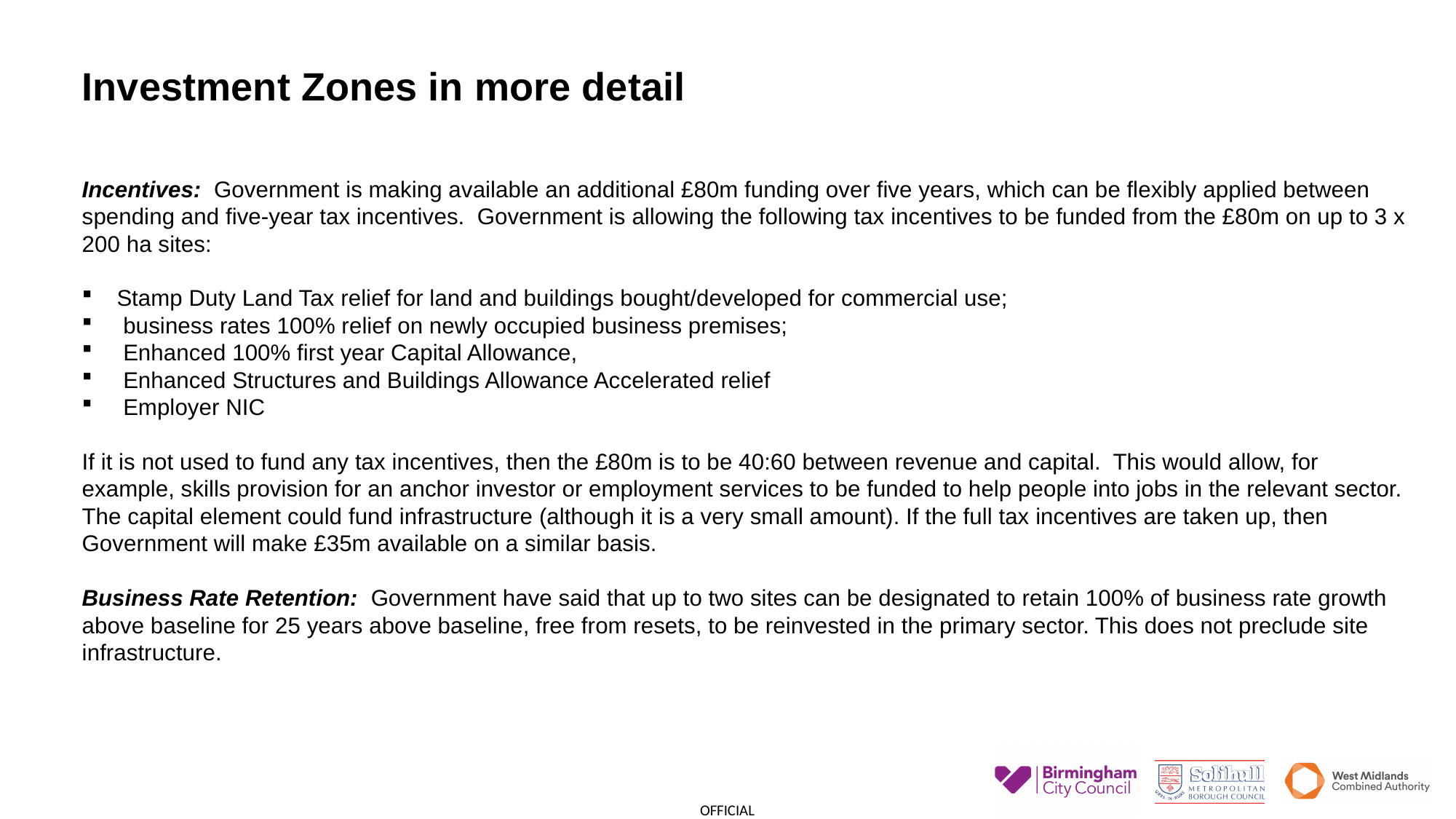

# Investment Zones in more detail
Incentives:  Government is making available an additional £80m funding over five years, which can be flexibly applied between spending and five-year tax incentives.  Government is allowing the following tax incentives to be funded from the £80m on up to 3 x 200 ha sites:

Stamp Duty Land Tax relief for land and buildings bought/developed for commercial use;
 business rates 100% relief on newly occupied business premises;
 Enhanced 100% first year Capital Allowance,
 Enhanced Structures and Buildings Allowance Accelerated relief
 Employer NIC

If it is not used to fund any tax incentives, then the £80m is to be 40:60 between revenue and capital.  This would allow, for example, skills provision for an anchor investor or employment services to be funded to help people into jobs in the relevant sector.  The capital element could fund infrastructure (although it is a very small amount). If the full tax incentives are taken up, then Government will make £35m available on a similar basis.

Business Rate Retention:  Government have said that up to two sites can be designated to retain 100% of business rate growth above baseline for 25 years above baseline, free from resets, to be reinvested in the primary sector. This does not preclude site infrastructure.